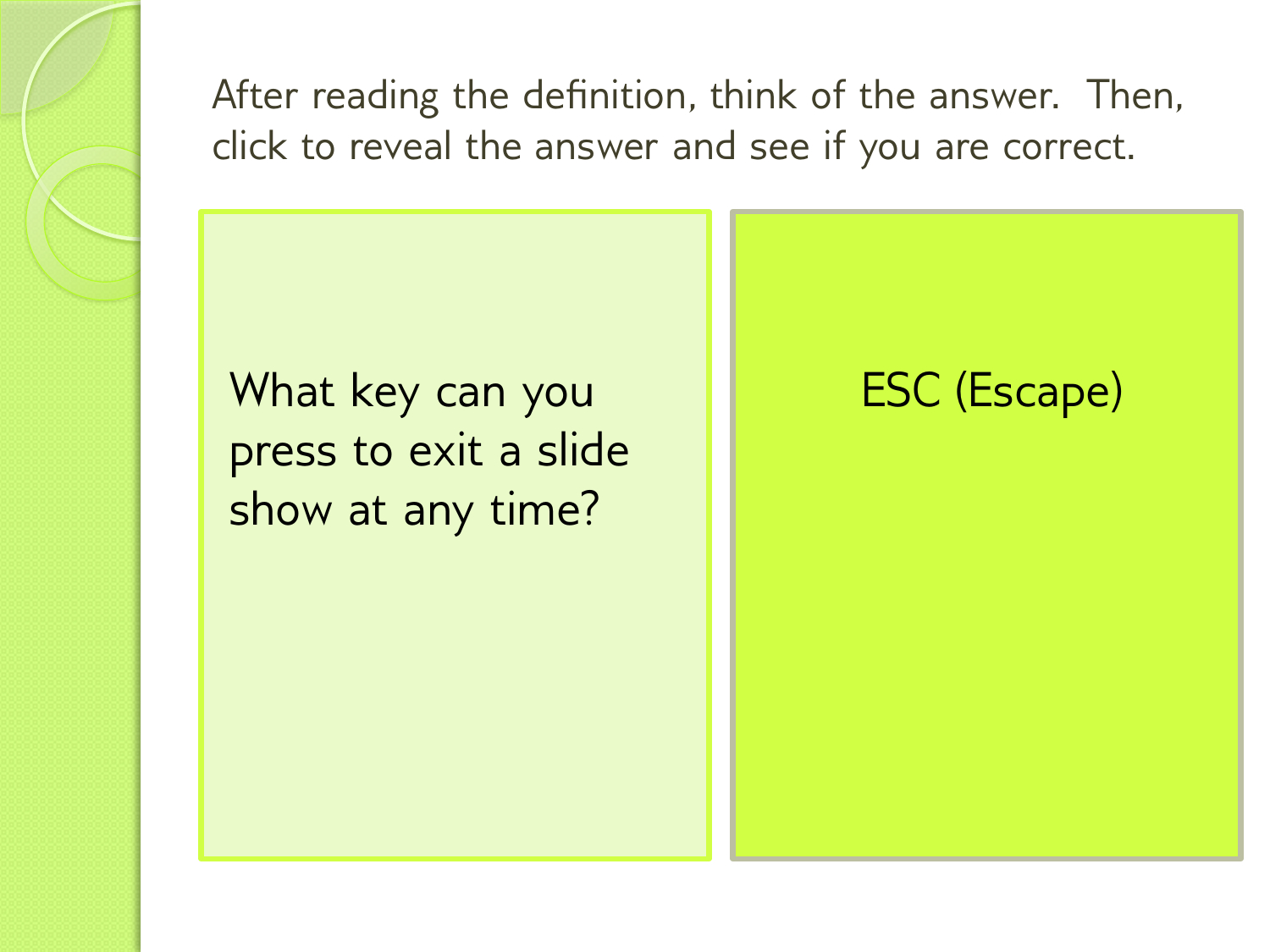

# After reading the definition, think of the answer.  Then, click to reveal the answer and see if you are correct.

What key can you press to exit a slide show at any time?

ESC (Escape)